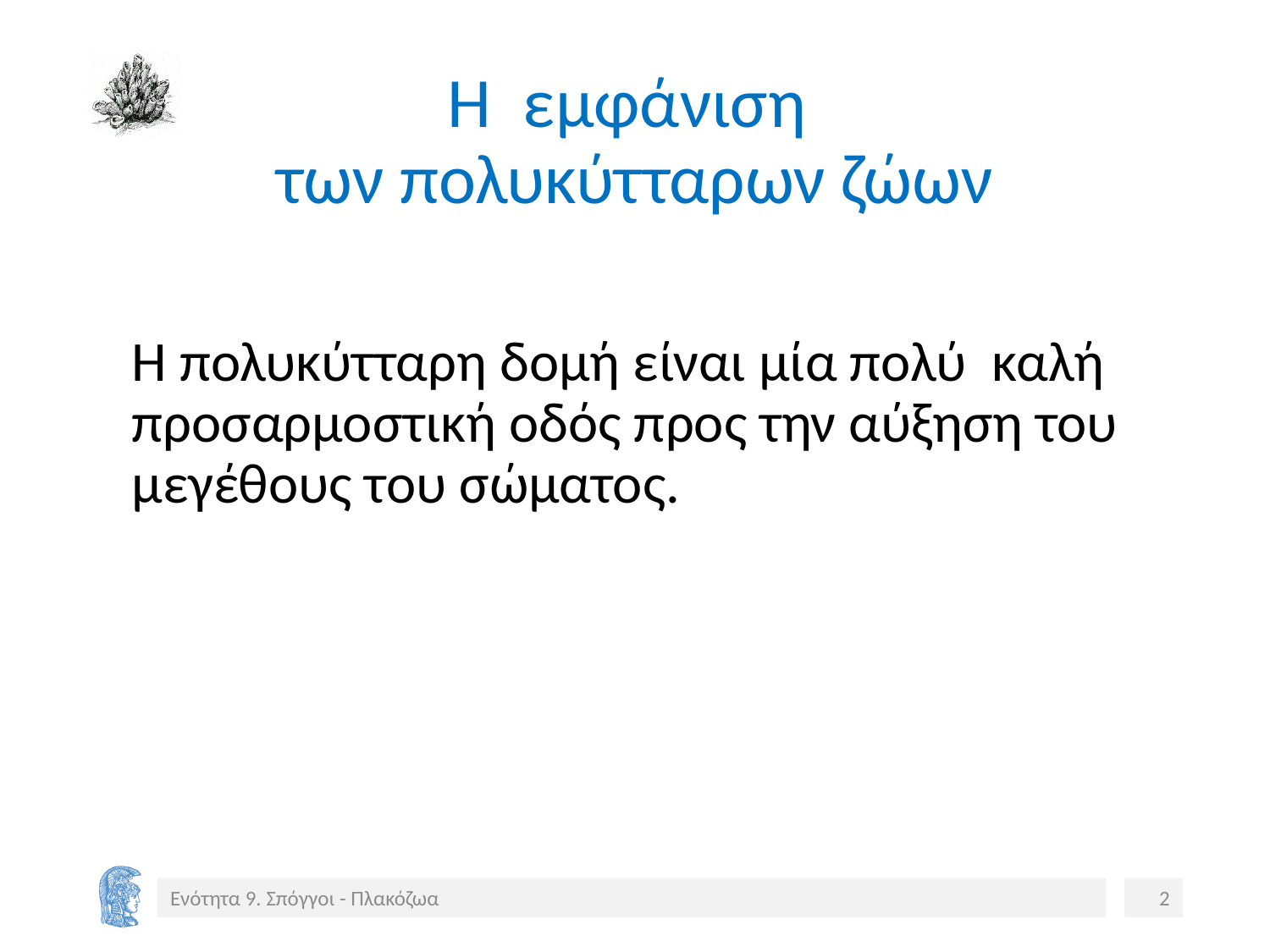

# Η  εμφάνιση των πολυκύτταρων ζώων
	H πολυκύτταρη δομή είναι μία πολύ  καλή προσαρμοστική οδός προς την αύξηση του μεγέθους του σώματος.

Ενότητα 9. Σπόγγοι - Πλακόζωα
2